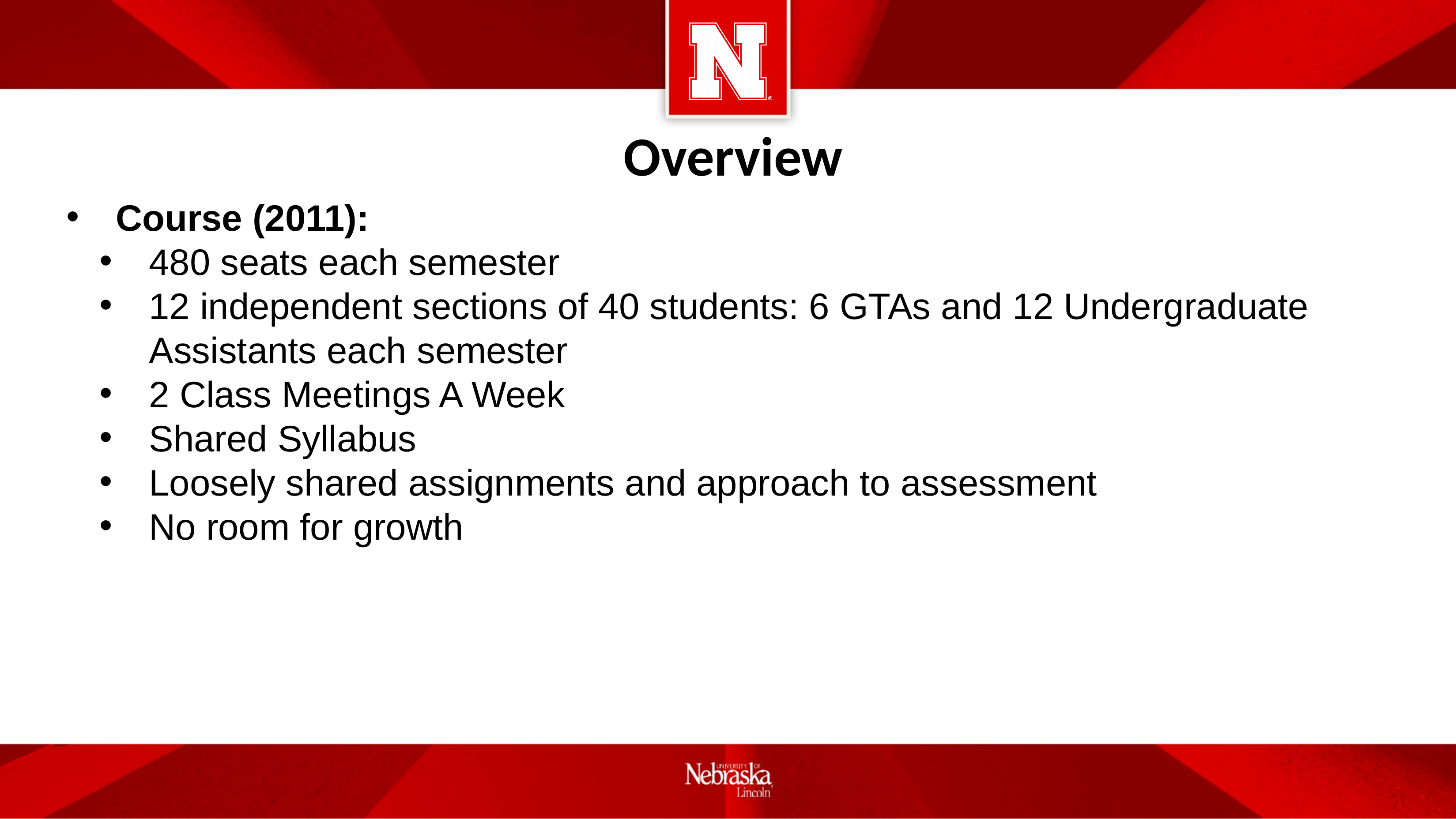

#
Overview
Course (2011):
480 seats each semester
12 independent sections of 40 students: 6 GTAs and 12 Undergraduate Assistants each semester
2 Class Meetings A Week
Shared Syllabus
Loosely shared assignments and approach to assessment
No room for growth